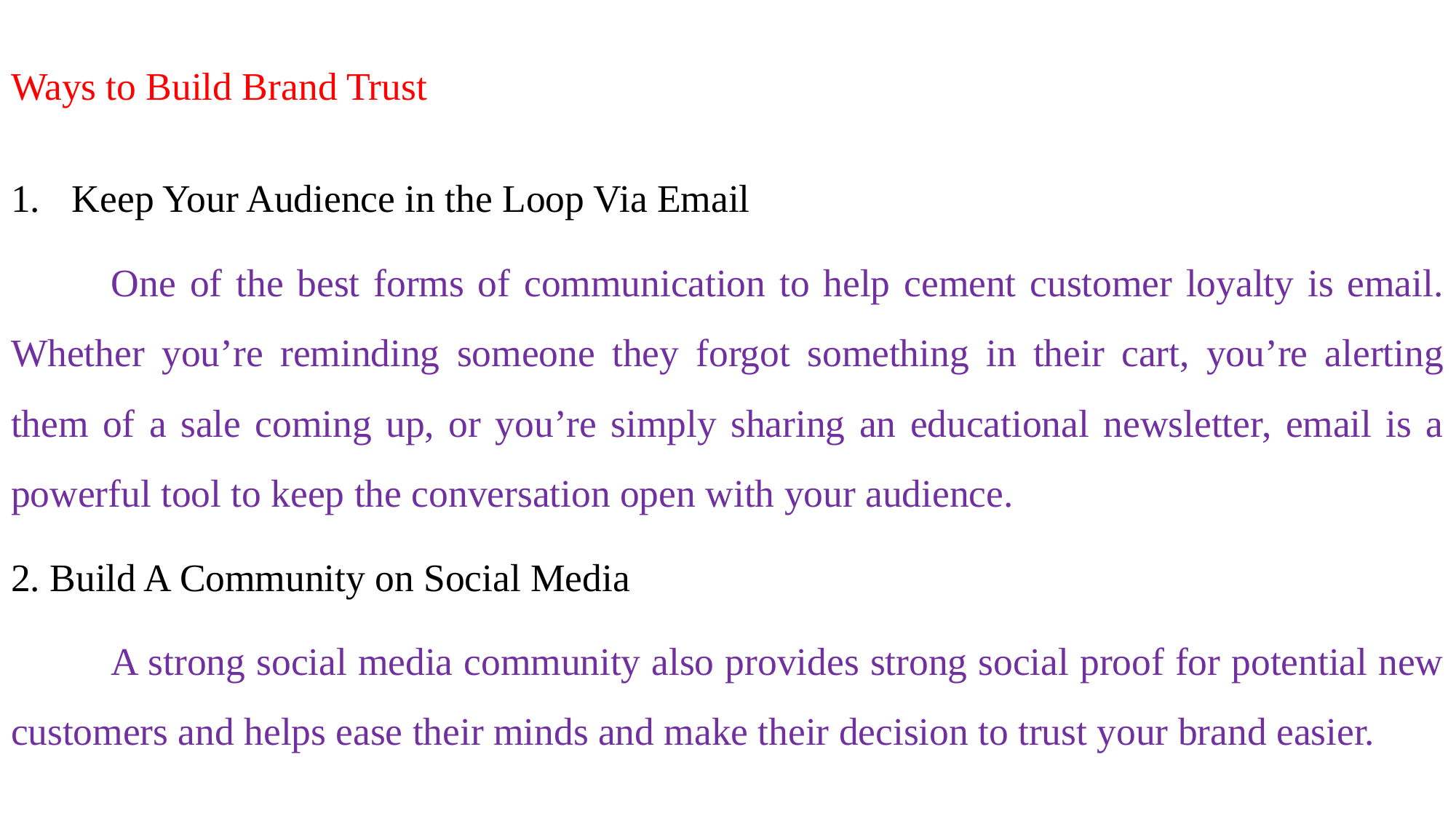

Ways to Build Brand Trust

Keep Your Audience in the Loop Via Email
	One of the best forms of communication to help cement customer loyalty is email. Whether you’re reminding someone they forgot something in their cart, you’re alerting them of a sale coming up, or you’re simply sharing an educational newsletter, email is a powerful tool to keep the conversation open with your audience.
2. Build A Community on Social Media
	A strong social media community also provides strong social proof for potential new customers and helps ease their minds and make their decision to trust your brand easier.